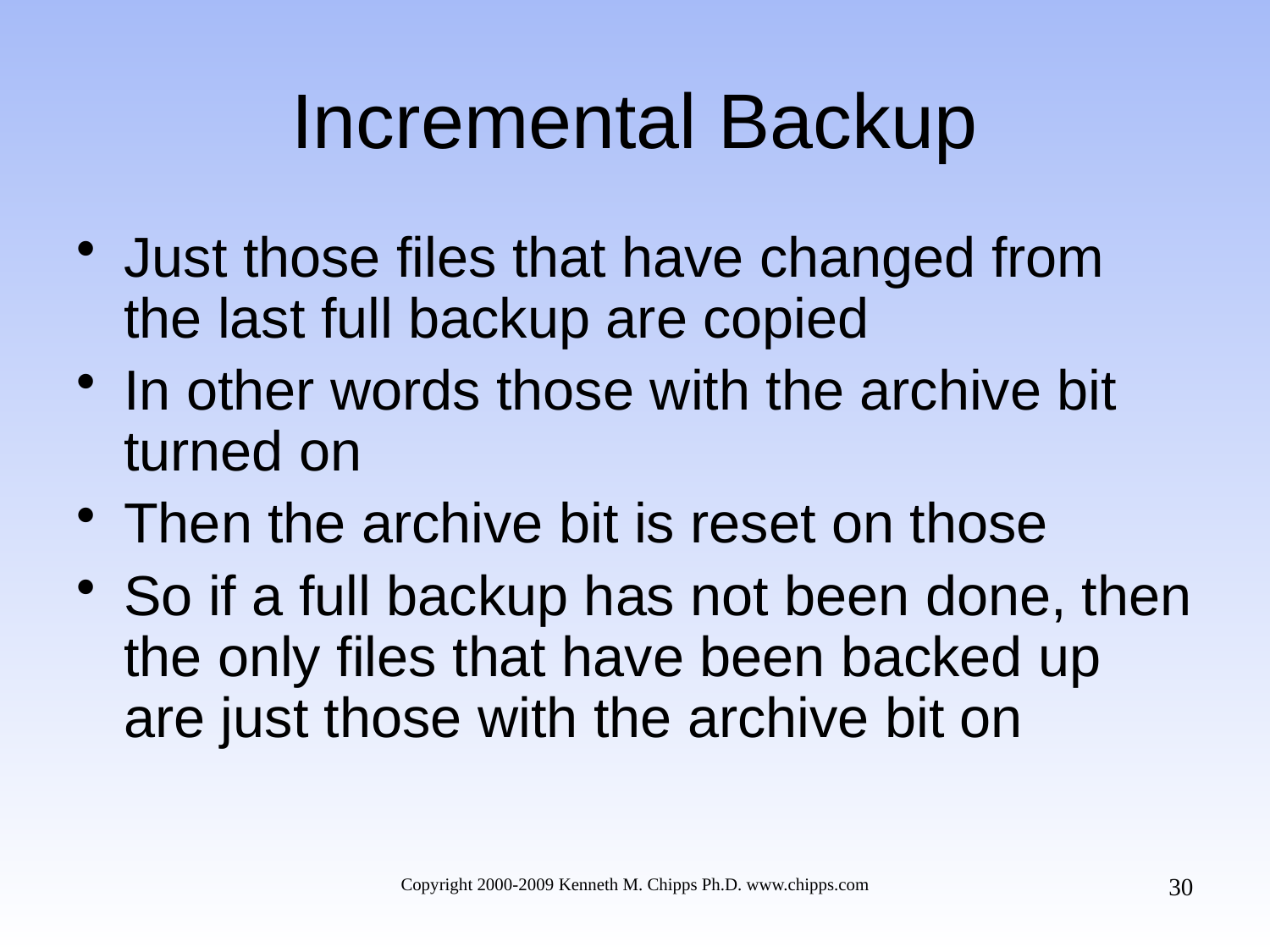

# Incremental Backup
Just those files that have changed from the last full backup are copied
In other words those with the archive bit turned on
Then the archive bit is reset on those
So if a full backup has not been done, then the only files that have been backed up are just those with the archive bit on
30
Copyright 2000-2009 Kenneth M. Chipps Ph.D. www.chipps.com